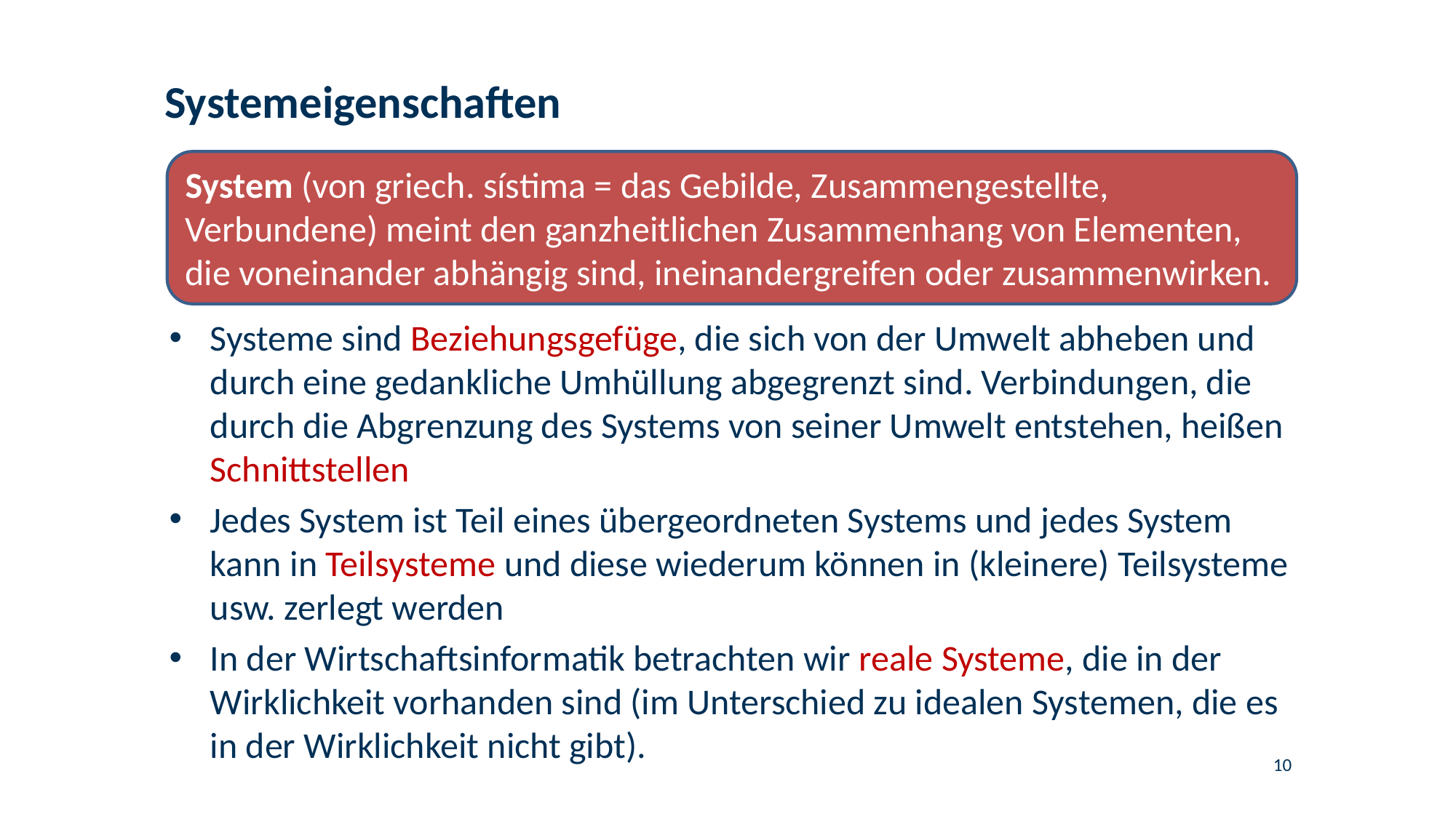

# Systemeigenschaften
System (von griech. sístima = das Gebilde, Zusammengestellte, Verbundene) meint den ganzheitlichen Zusammenhang von Elementen, die voneinander abhängig sind, ineinandergreifen oder zusammenwirken.
Systeme sind Beziehungsgefüge, die sich von der Umwelt abheben und durch eine gedankliche Umhüllung abgegrenzt sind. Verbindungen, die durch die Abgrenzung des Systems von seiner Umwelt entstehen, heißen Schnittstellen
Jedes System ist Teil eines übergeordneten Systems und jedes System kann in Teilsysteme und diese wiederum können in (kleinere) Teilsysteme usw. zerlegt werden
In der Wirtschaftsinformatik betrachten wir reale Systeme, die in der Wirklichkeit vorhanden sind (im Unterschied zu idealen Systemen, die es in der Wirklichkeit nicht gibt).

10